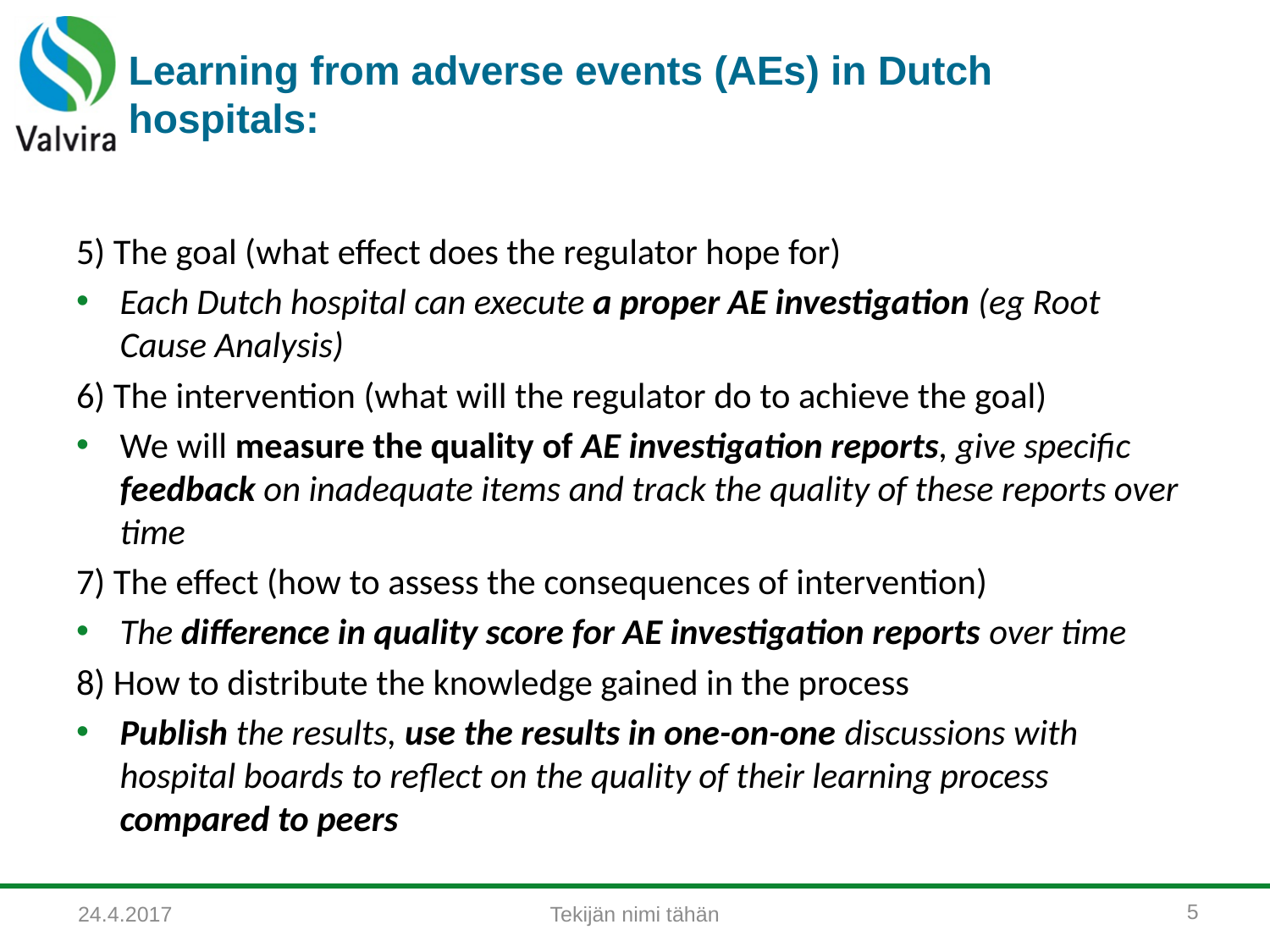

# Learning from adverse events (AEs) in Dutch hospitals:
5) The goal (what effect does the regulator hope for)
Each Dutch hospital can execute a proper AE investigation (eg Root Cause Analysis)
6) The intervention (what will the regulator do to achieve the goal)
We will measure the quality of AE investigation reports, give specific feedback on inadequate items and track the quality of these reports over time
7) The effect (how to assess the consequences of intervention)
The difference in quality score for AE investigation reports over time
8) How to distribute the knowledge gained in the process
Publish the results, use the results in one-on-one discussions with hospital boards to reflect on the quality of their learning process compared to peers

5
Tekijän nimi tähän
24.4.2017